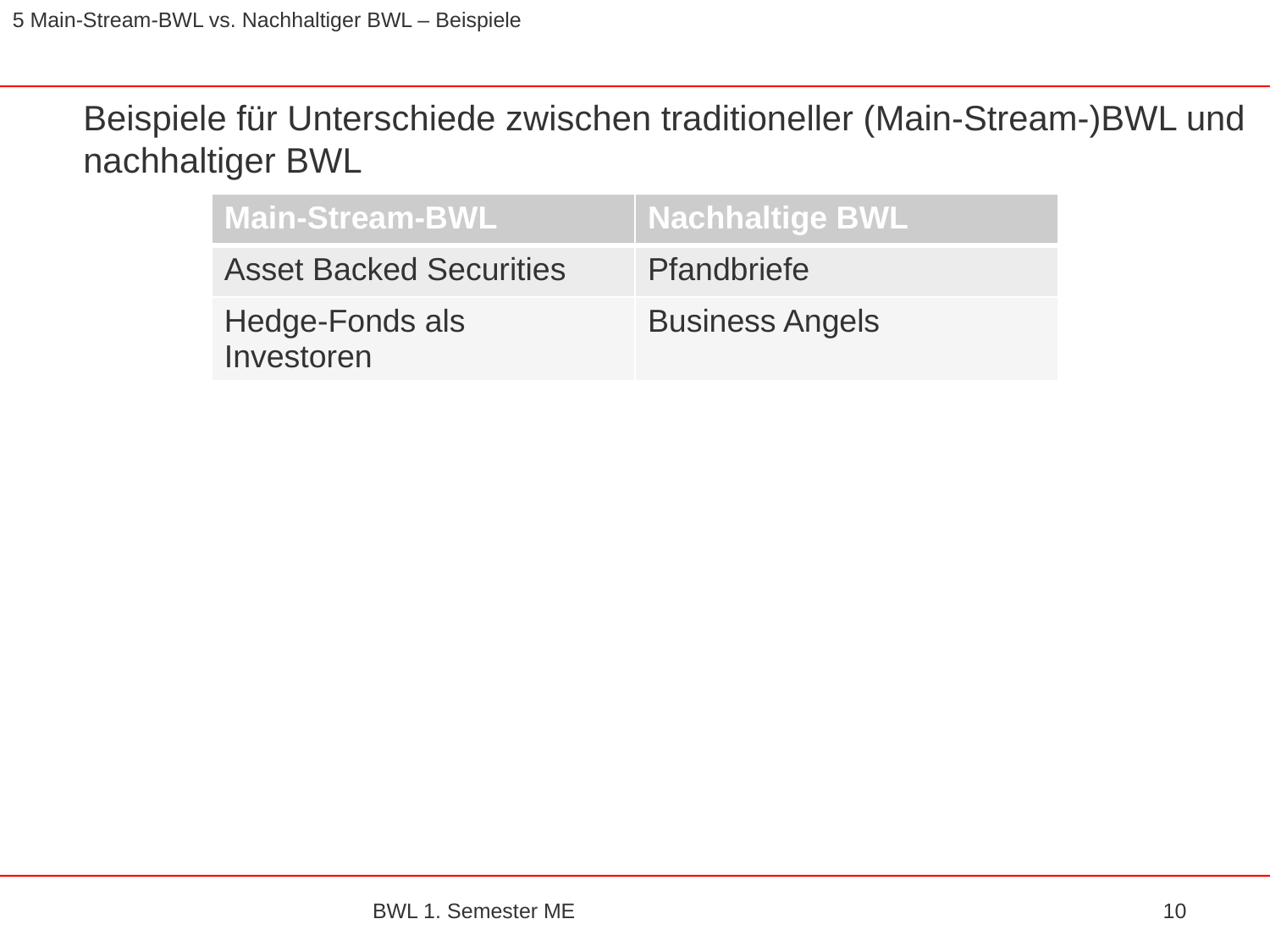

5 Main-Stream-BWL vs. Nachhaltiger BWL – Beispiele
# Beispiele für Unterschiede zwischen traditioneller (Main-Stream-)BWL und nachhaltiger BWL
| Main-Stream-BWL | Nachhaltige BWL |
| --- | --- |
| Asset Backed Securities | Pfandbriefe |
| Hedge-Fonds als Investoren | Business Angels |
BWL 1. Semester ME
10